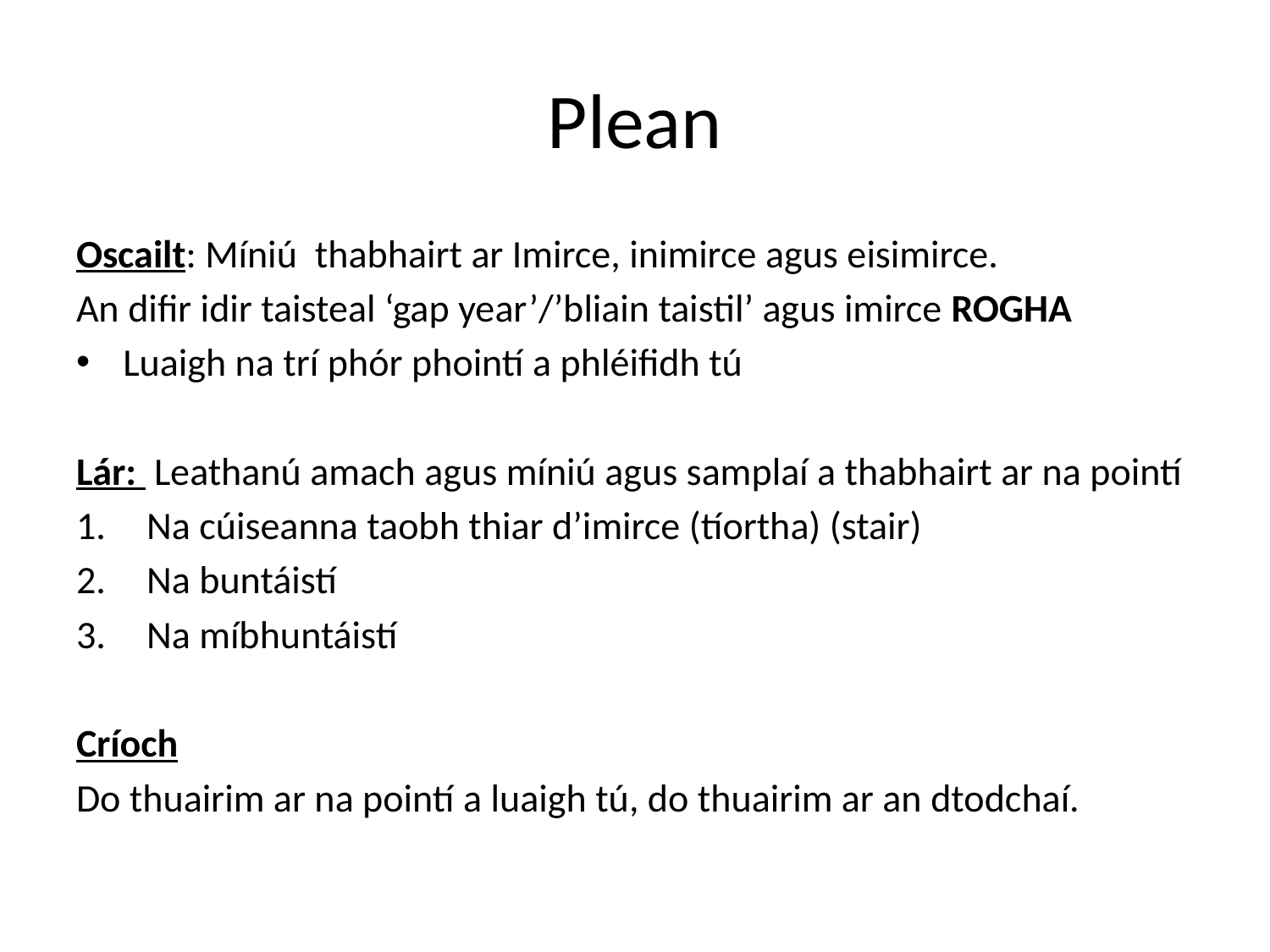

# Plean
Oscailt: Míniú  thabhairt ar Imirce, inimirce agus eisimirce.
An difir idir taisteal ‘gap year’/’bliain taistil’ agus imirce ROGHA
Luaigh na trí phór phointí a phléifidh tú

Lár:  Leathanú amach agus míniú agus samplaí a thabhairt ar na pointí
Na cúiseanna taobh thiar d’imirce (tíortha) (stair)
Na buntáistí
Na míbhuntáistí

Críoch
Do thuairim ar na pointí a luaigh tú, do thuairim ar an dtodchaí.